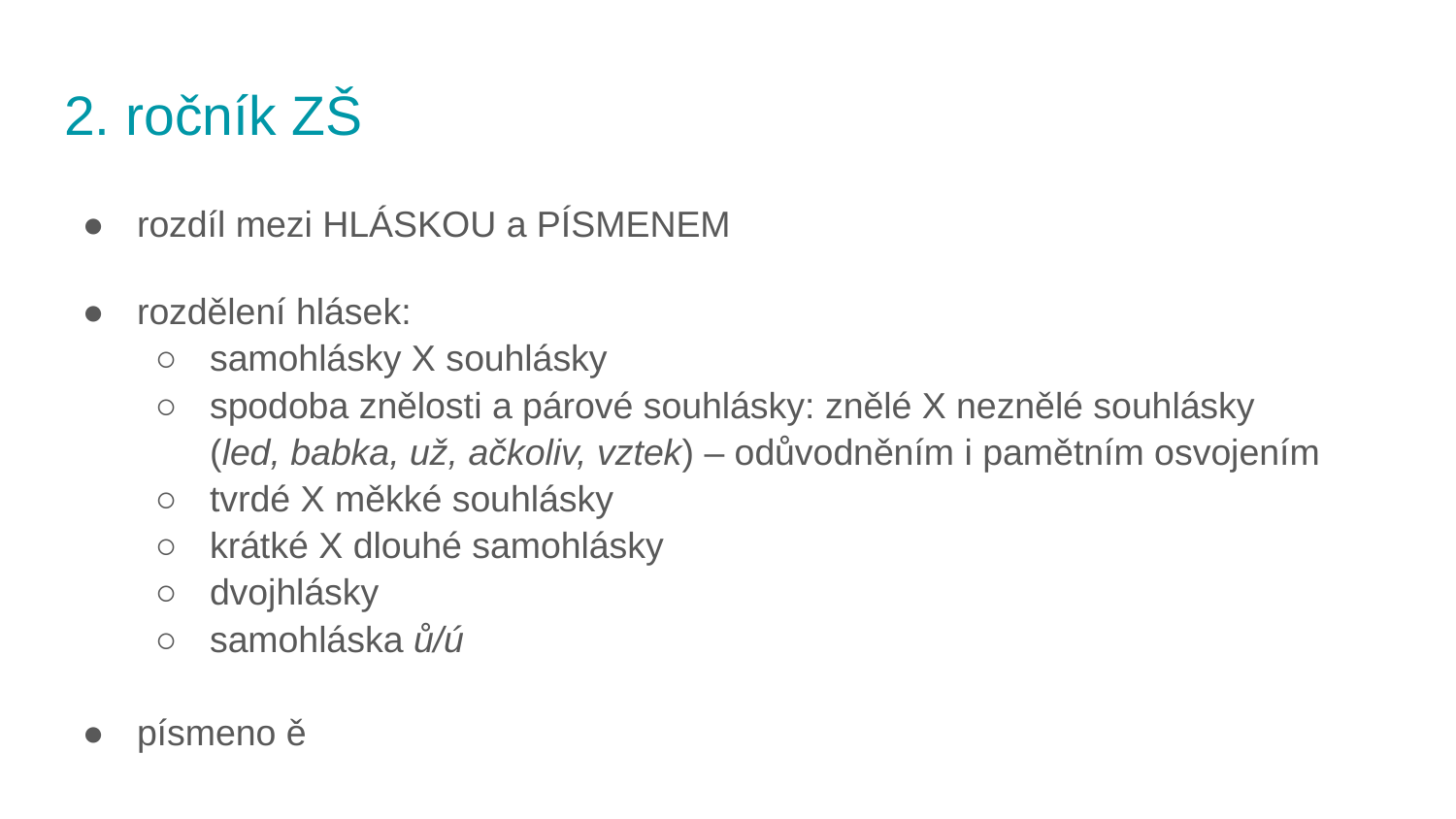

# 2. ročník ZŠ
rozdíl mezi HLÁSKOU a PÍSMENEM
rozdělení hlásek:
samohlásky X souhlásky
spodoba znělosti a párové souhlásky: znělé X neznělé souhlásky
(led, babka, už, ačkoliv, vztek) – odůvodněním i pamětním osvojením
tvrdé X měkké souhlásky
krátké X dlouhé samohlásky
dvojhlásky
samohláska ů/ú
písmeno ě